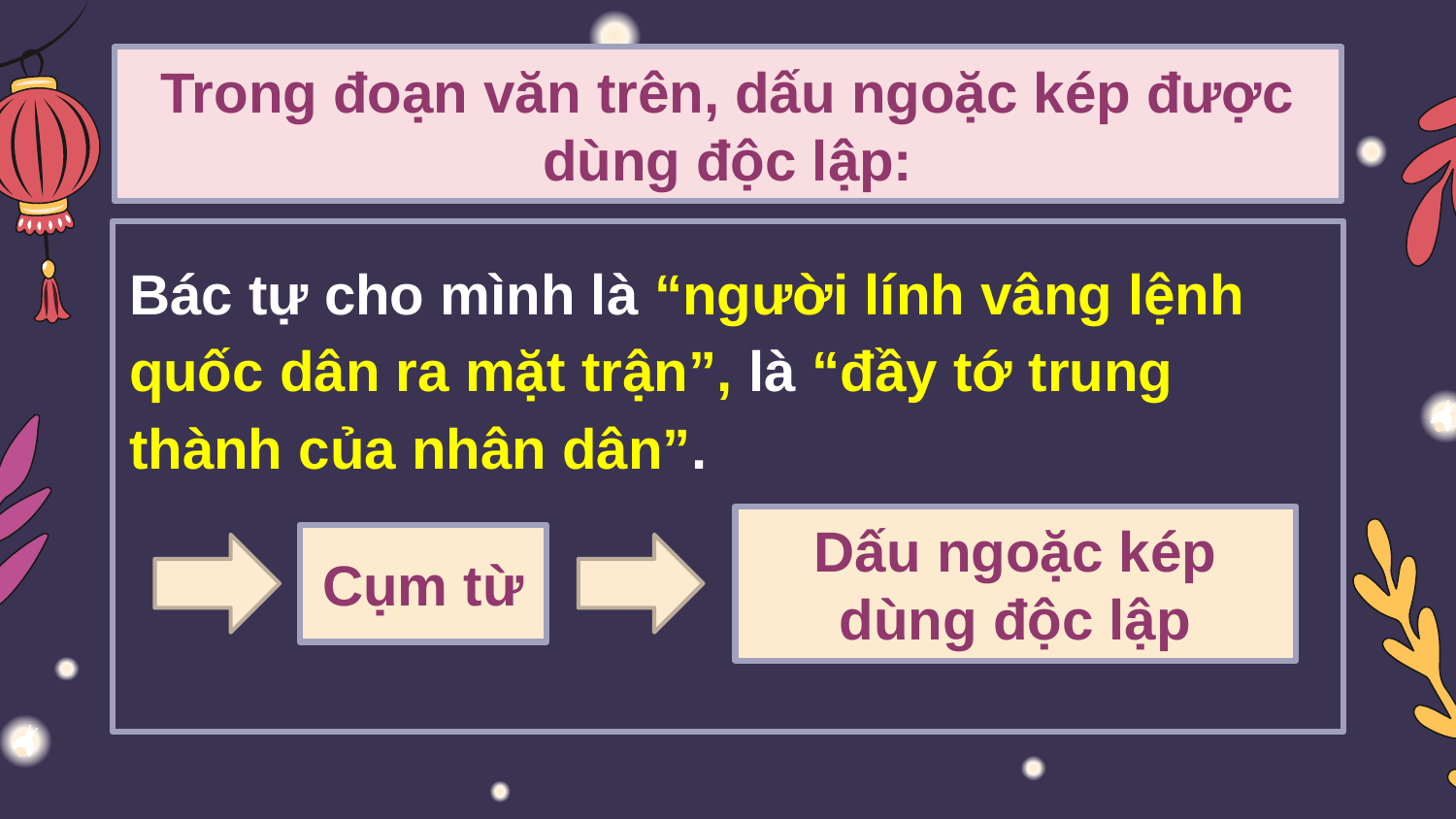

Trong đoạn văn trên, dấu ngoặc kép được dùng độc lập:
# Bác tự cho mình là “người lính vâng lệnh quốc dân ra mặt trận”, là “đầy tớ trung thành của nhân dân”.
Dấu ngoặc kép dùng độc lập
Cụm từ